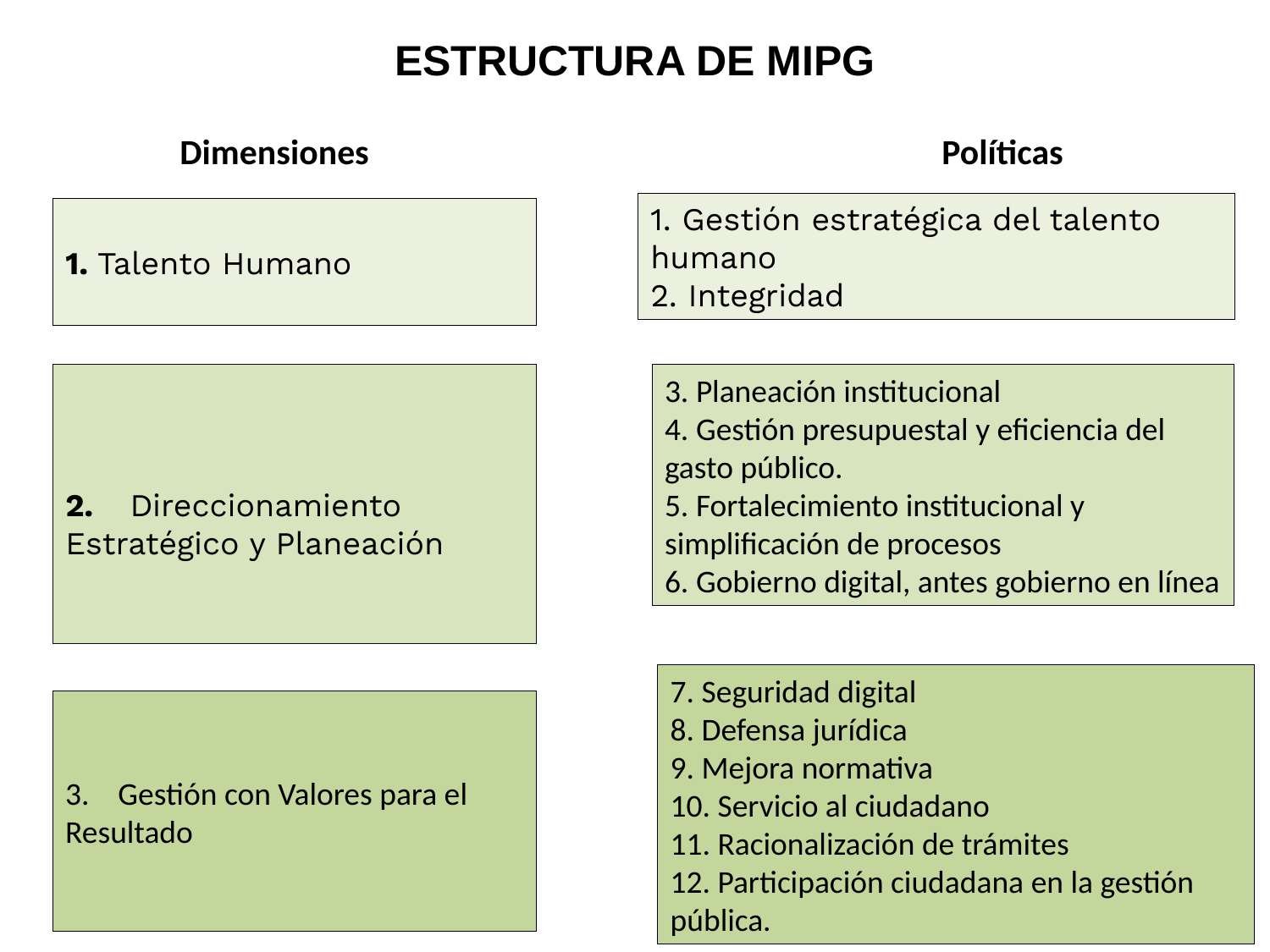

# ESTRUCTURA DE MIPG
 	Dimensiones					Políticas

1. Gestión estratégica del talento humano
2. Integridad

1. Talento Humano

2.    Direccionamiento Estratégico y Planeación

3. Planeación institucional
4. Gestión presupuestal y eficiencia del gasto público.
5. Fortalecimiento institucional y simplificación de procesos
6. Gobierno digital, antes gobierno en línea
7. Seguridad digital
8. Defensa jurídica
9. Mejora normativa
10. Servicio al ciudadano
11. Racionalización de trámites
12. Participación ciudadana en la gestión pública.

3.    Gestión con Valores para el Resultado